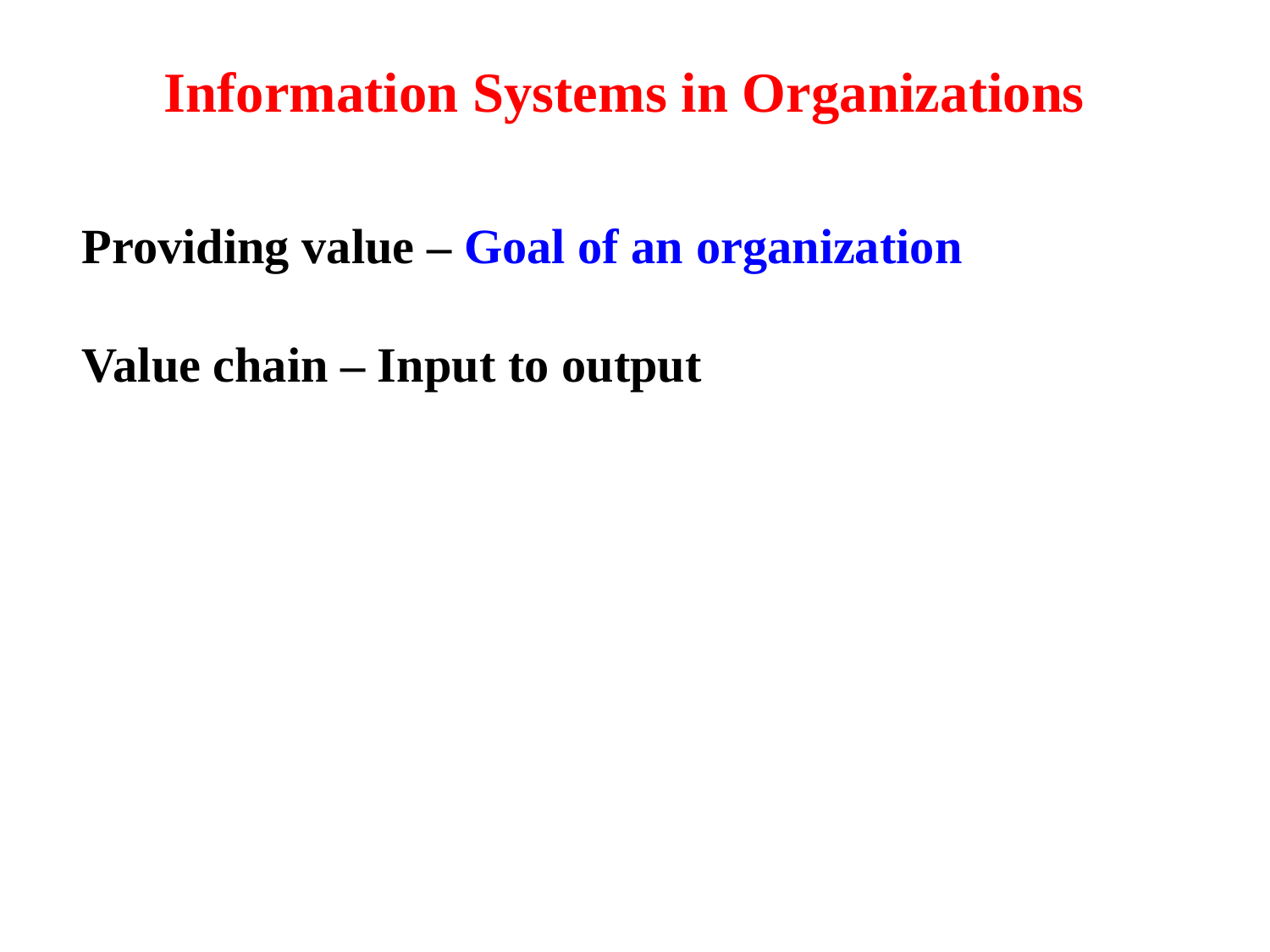

Information Systems in Organizations
Providing value – Goal of an organization

Value chain – Input to output